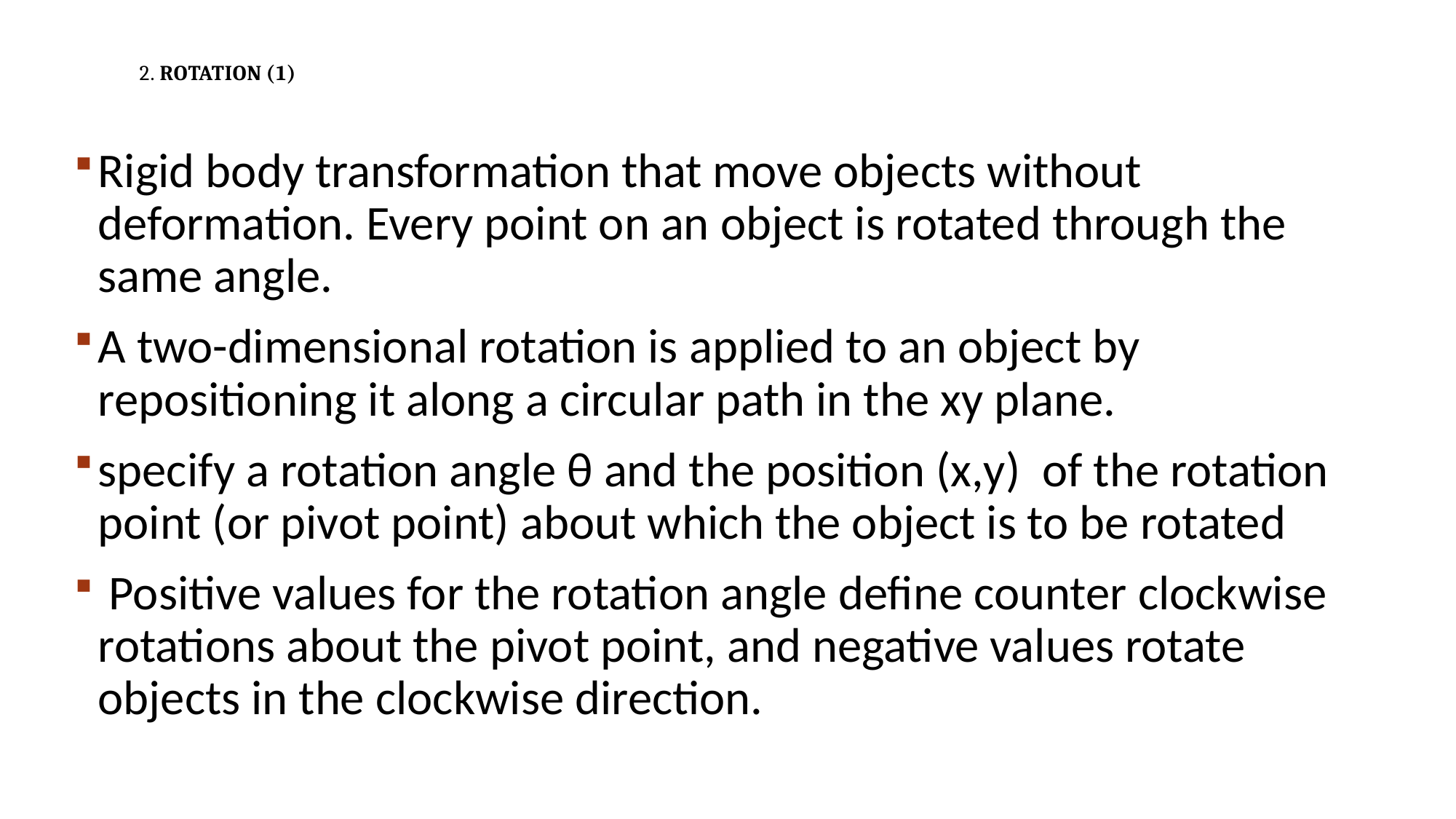

# 2. Rotation (1)
Rigid body transformation that move objects without deformation. Every point on an object is rotated through the same angle.
A two-dimensional rotation is applied to an object by repositioning it along a circular path in the xy plane.
specify a rotation angle θ and the position (x,y)  of the rotation point (or pivot point) about which the object is to be rotated
 Positive values for the rotation angle define counter clockwise rotations about the pivot point, and negative values rotate objects in the clockwise direction.